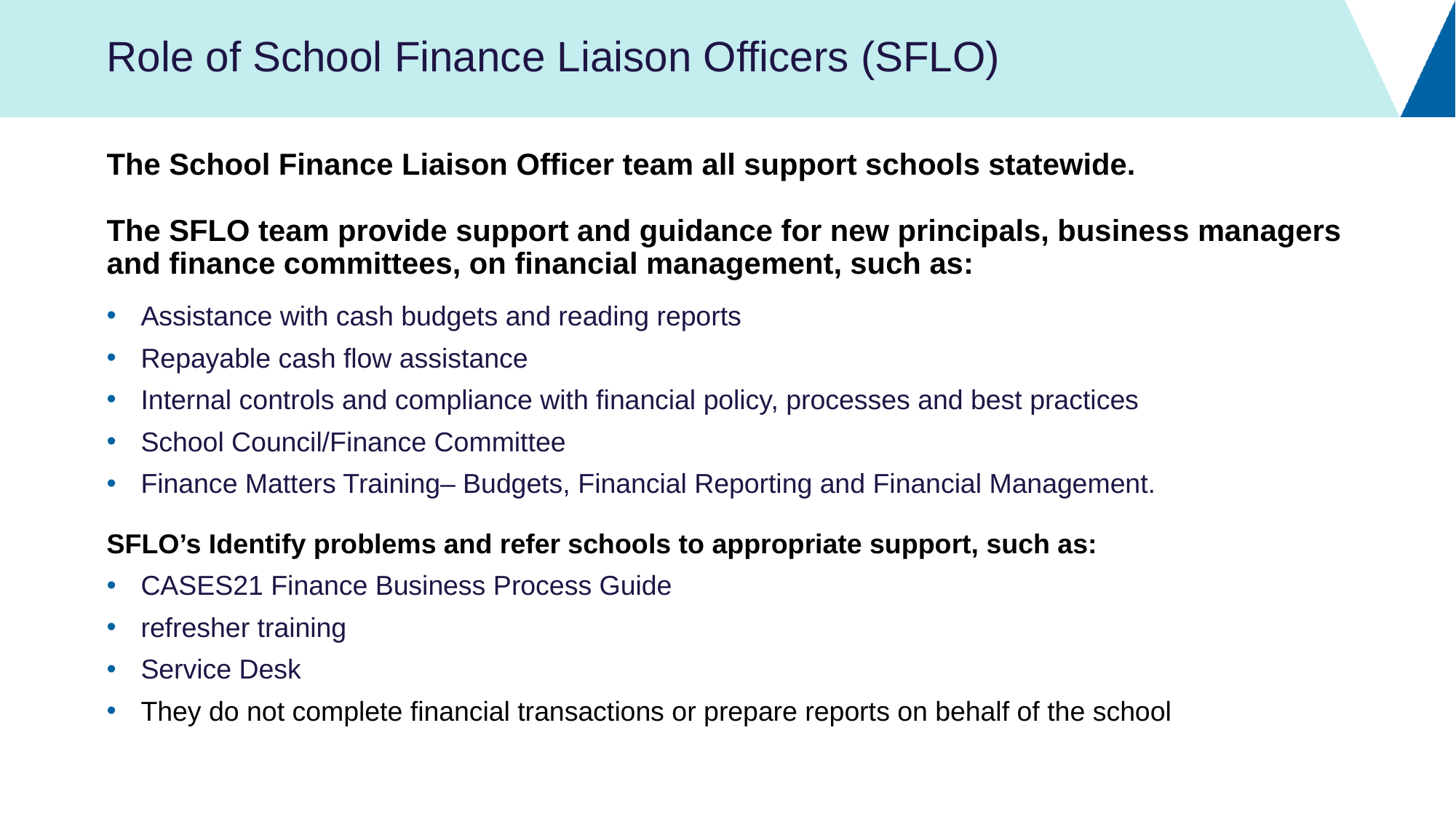

# Role of School Finance Liaison Officers (SFLO)
The School Finance Liaison Officer team all support schools statewide.
The SFLO team provide support and guidance for new principals, business managers and finance committees, on financial management, such as:
Assistance with cash budgets and reading reports
Repayable cash flow assistance
Internal controls and compliance with financial policy, processes and best practices
School Council/Finance Committee
Finance Matters Training– Budgets, Financial Reporting and Financial Management.
SFLO’s Identify problems and refer schools to appropriate support, such as:
CASES21 Finance Business Process Guide
refresher training
Service Desk
They do not complete financial transactions or prepare reports on behalf of the school